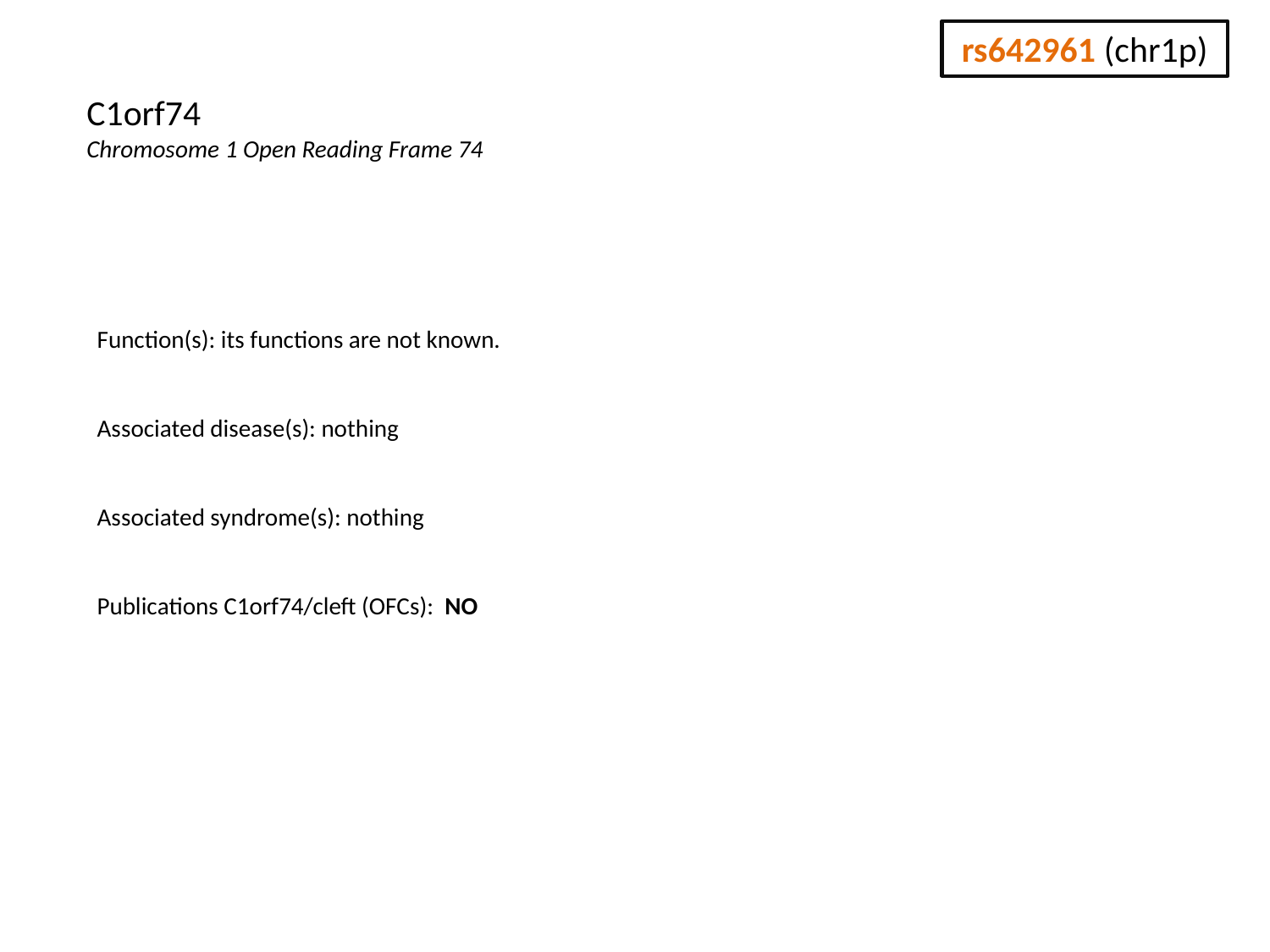

rs642961 (chr1p)
C1orf74
Chromosome 1 Open Reading Frame 74
Function(s): its functions are not known.

Associated disease(s): nothing

Associated syndrome(s): nothing

Publications C1orf74/cleft (OFCs):  NO